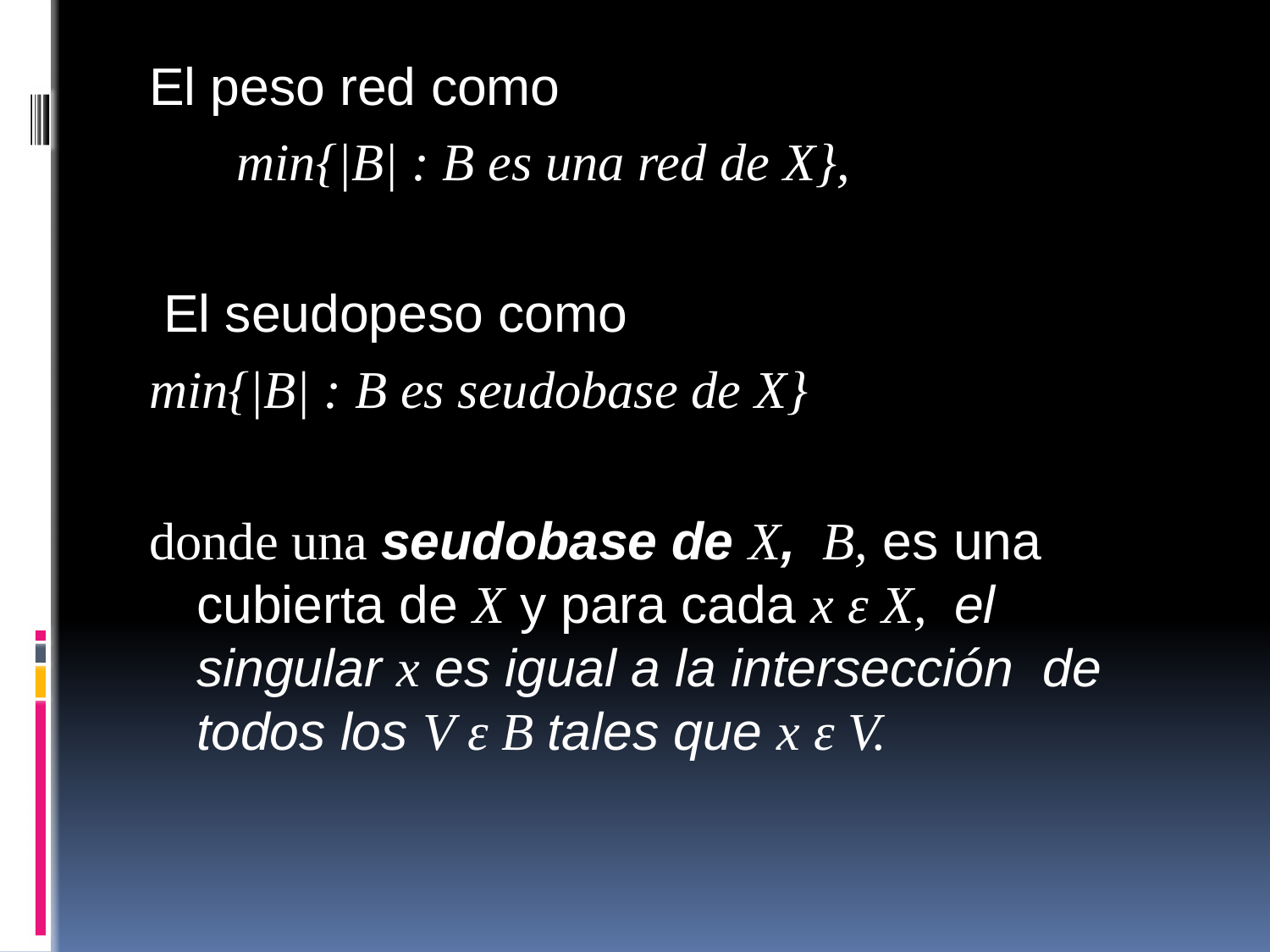

El peso red como
      min{|B| : B es una red de X},

 El seudopeso como
min{|B| : B es seudobase de X}

donde una seudobase de X,  B, es una cubierta de X y para cada x ε X,  el singular x es igual a la intersección  de todos los V ε B tales que x ε V.